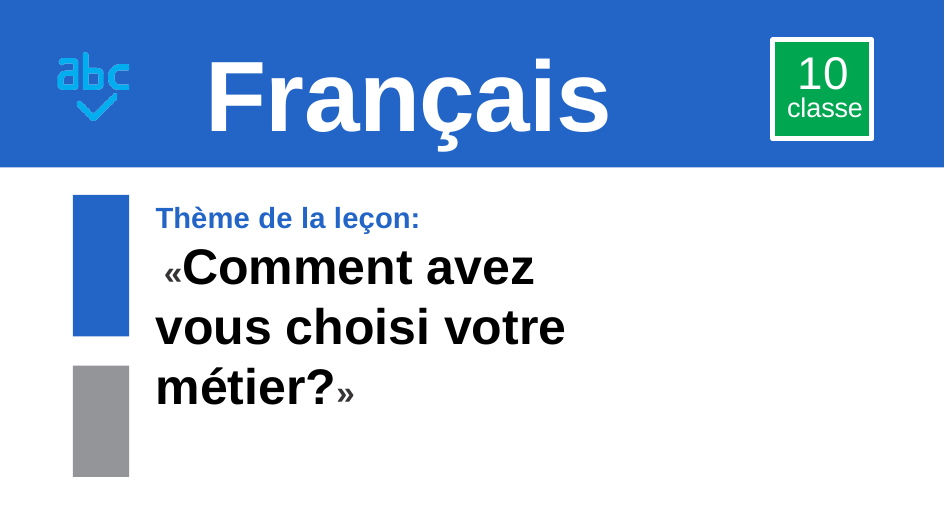

# Français

10

 classe

Thème de la leçon:
 «Comment avez vous choisi votre métier?»